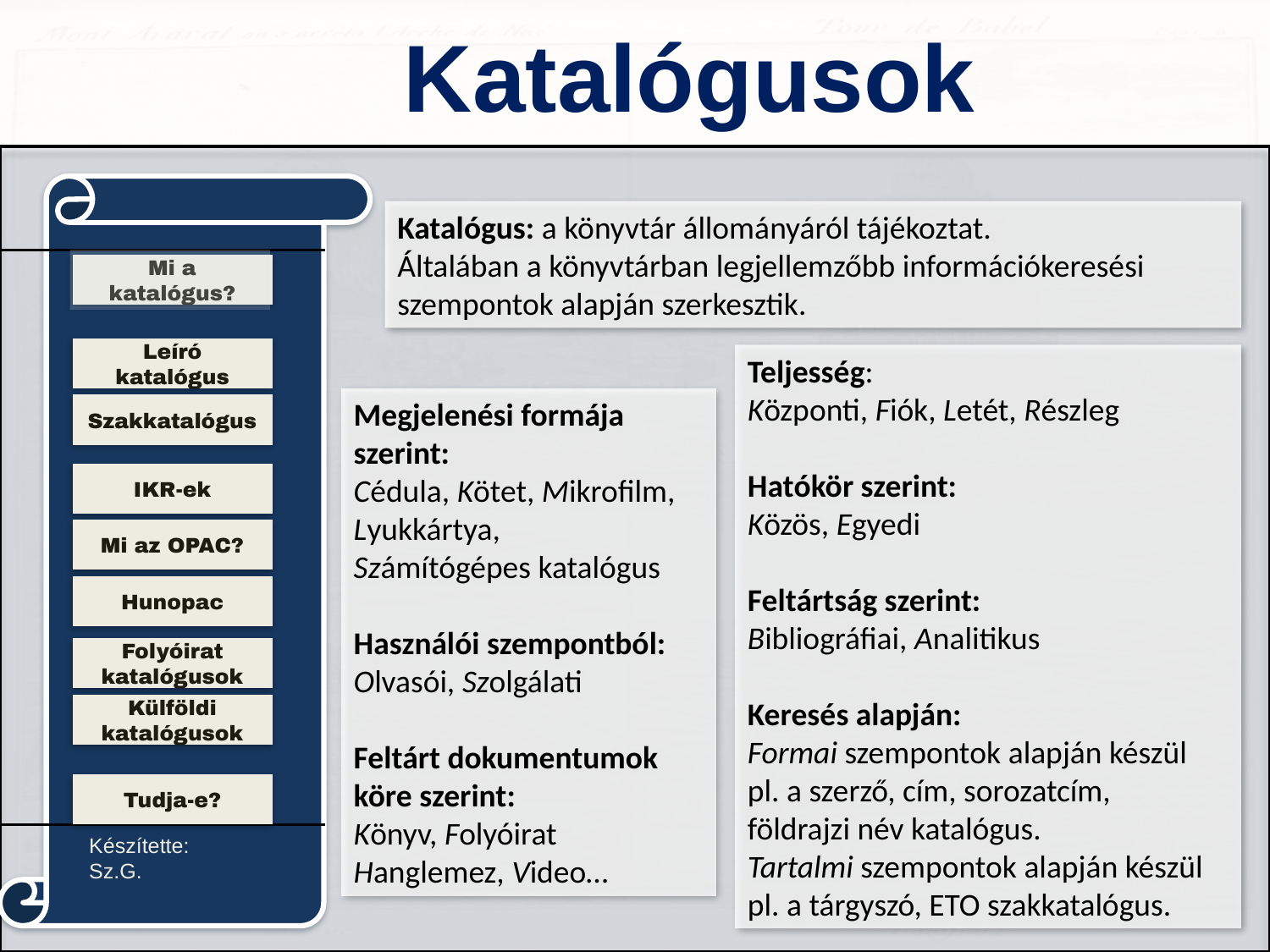

Katalógus: a könyvtár állományáról tájékoztat.
Általában a könyvtárban legjellemzőbb információkeresési szempontok alapján szerkesztik.

Teljesség:
Központi, Fiók, Letét, Részleg

Hatókör szerint:
Közös, Egyedi

Feltártság szerint:
Bibliográfiai, Analitikus

Keresés alapján:
Formai szempontok alapján készül
pl. a szerző, cím, sorozatcím,
földrajzi név katalógus.
Tartalmi szempontok alapján készül
pl. a tárgyszó, ETO szakkatalógus.
Megjelenési formája
szerint:
Cédula, Kötet, Mikrofilm,
Lyukkártya,
Számítógépes katalógus

Használói szempontból:
Olvasói, Szolgálati

Feltárt dokumentumok
köre szerint:
Könyv, Folyóirat
Hanglemez, Video…